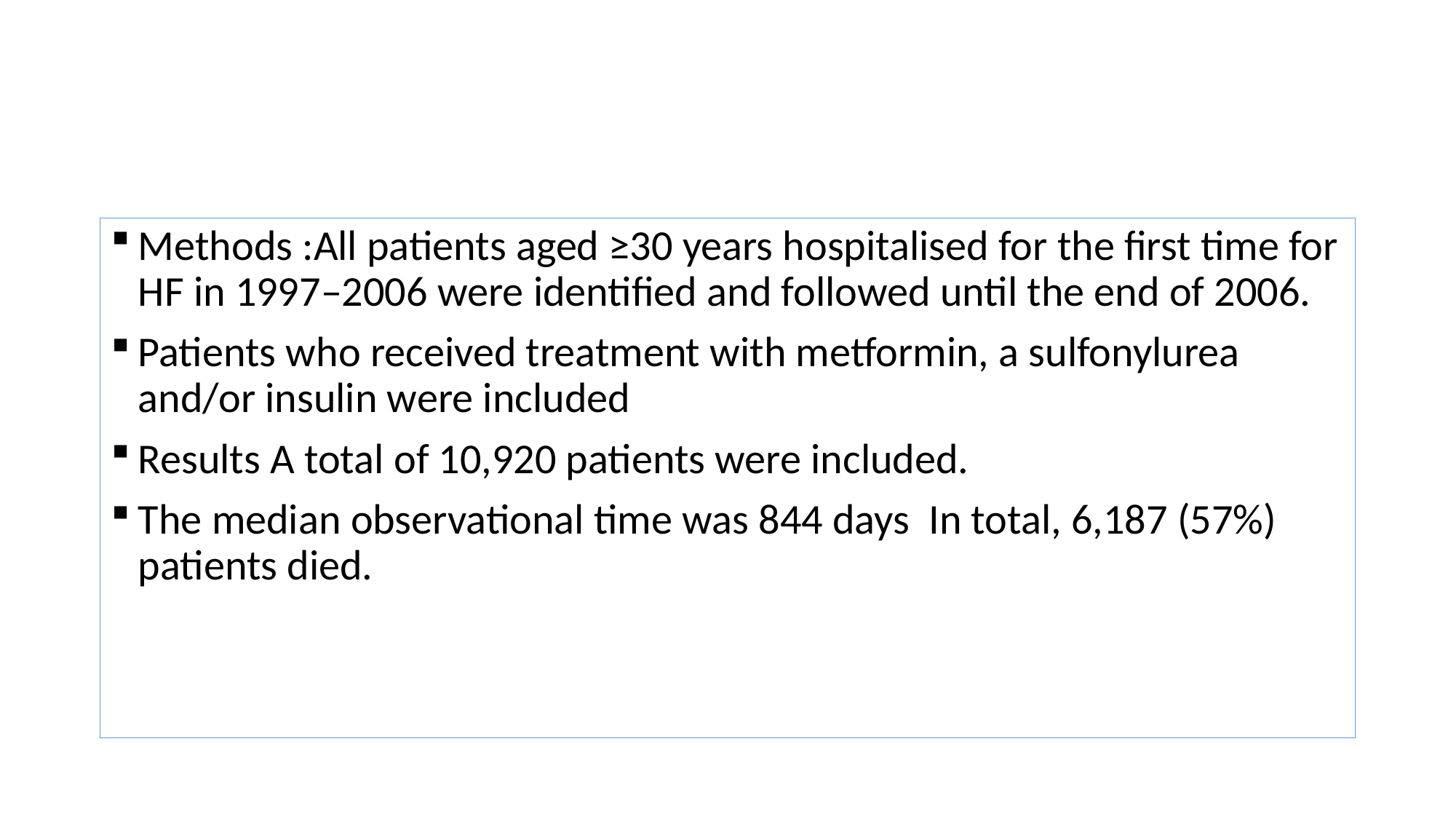

#
Methods :All patients aged ≥30 years hospitalised for the first time for HF in 1997–2006 were identified and followed until the end of 2006.
Patients who received treatment with metformin, a sulfonylurea and/or insulin were included
Results A total of 10,920 patients were included.
The median observational time was 844 days  In total, 6,187 (57%) patients died.